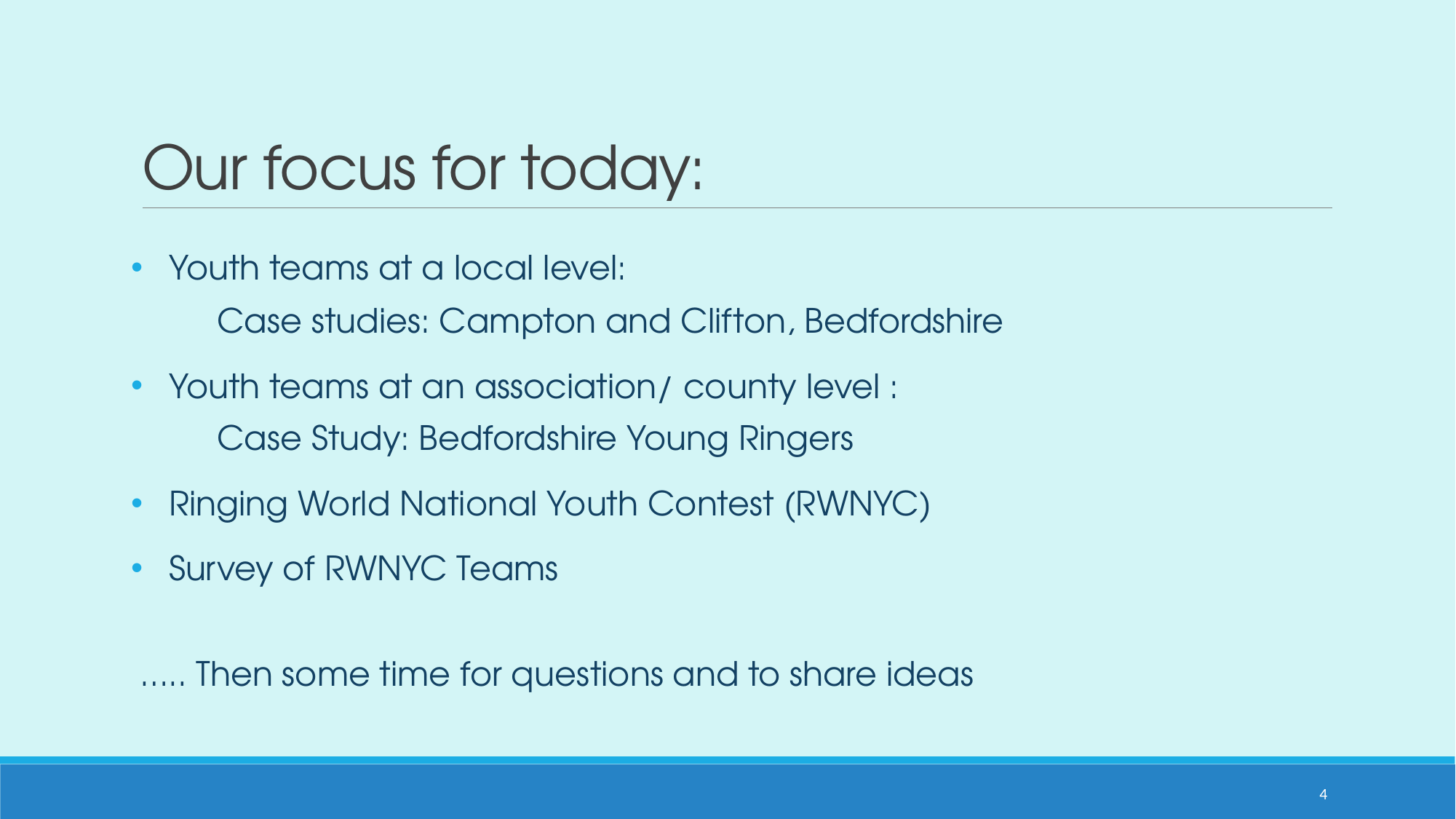

# Our focus for today:
   Youth teams at a local level:
	Case studies: Campton and Clifton, Bedfordshire
   Youth teams at an association/ county level :
	Case Study: Bedfordshire Young Ringers
   Ringing World National Youth Contest (RWNYC)
   Survey of RWNYC Teams

….. Then some time for questions and to share ideas
4